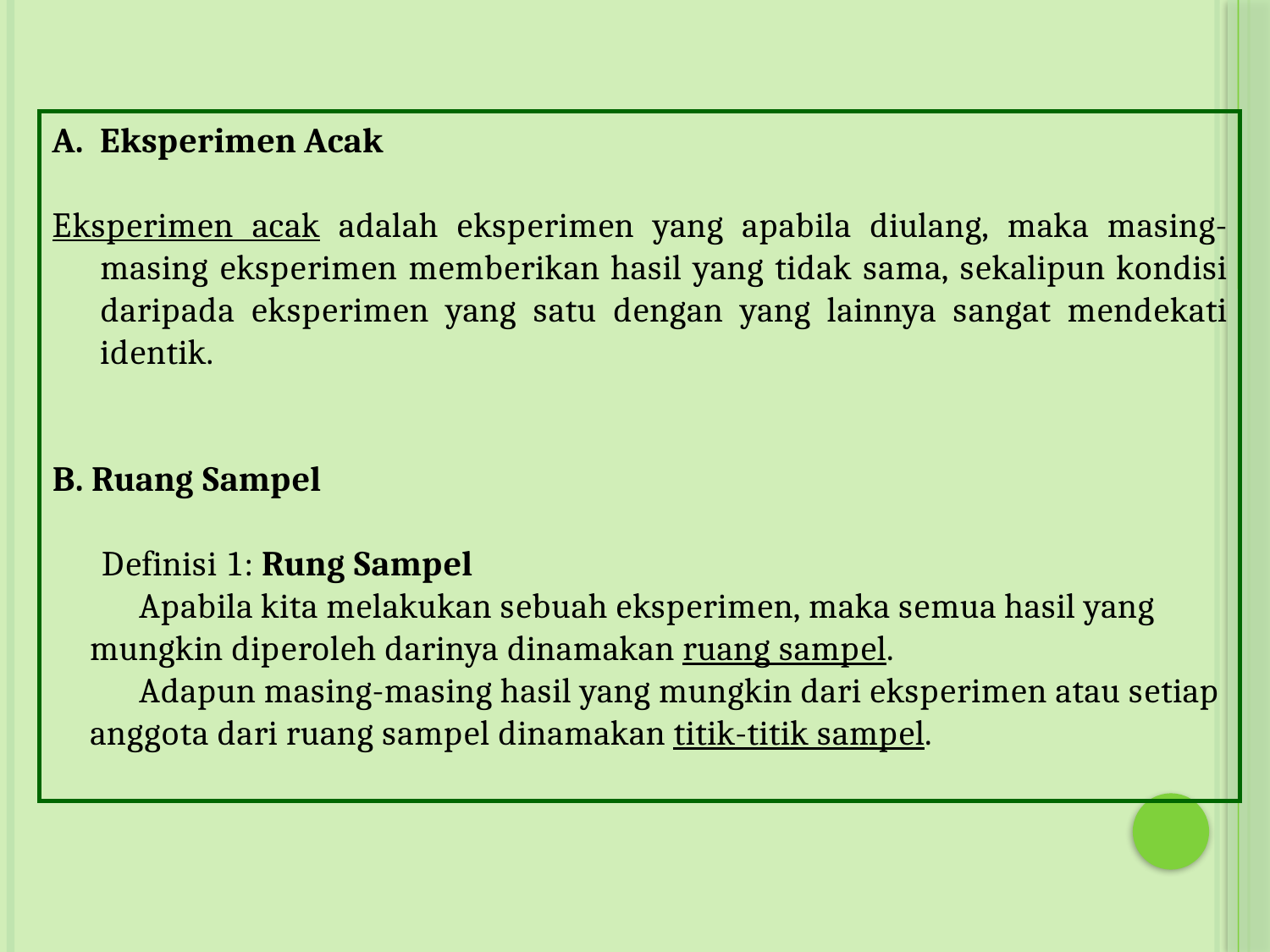

Eksperimen Acak

Eksperimen acak adalah eksperimen yang apabila diulang, maka masing-masing eksperimen memberikan hasil yang tidak sama, sekalipun kondisi daripada eksperimen yang satu dengan yang lainnya sangat mendekati identik.

B. Ruang Sampel

Definisi 1: Rung Sampel
Apabila kita melakukan sebuah eksperimen, maka semua hasil yang mungkin diperoleh darinya dinamakan ruang sampel.
Adapun masing-masing hasil yang mungkin dari eksperimen atau setiap anggota dari ruang sampel dinamakan titik-titik sampel.